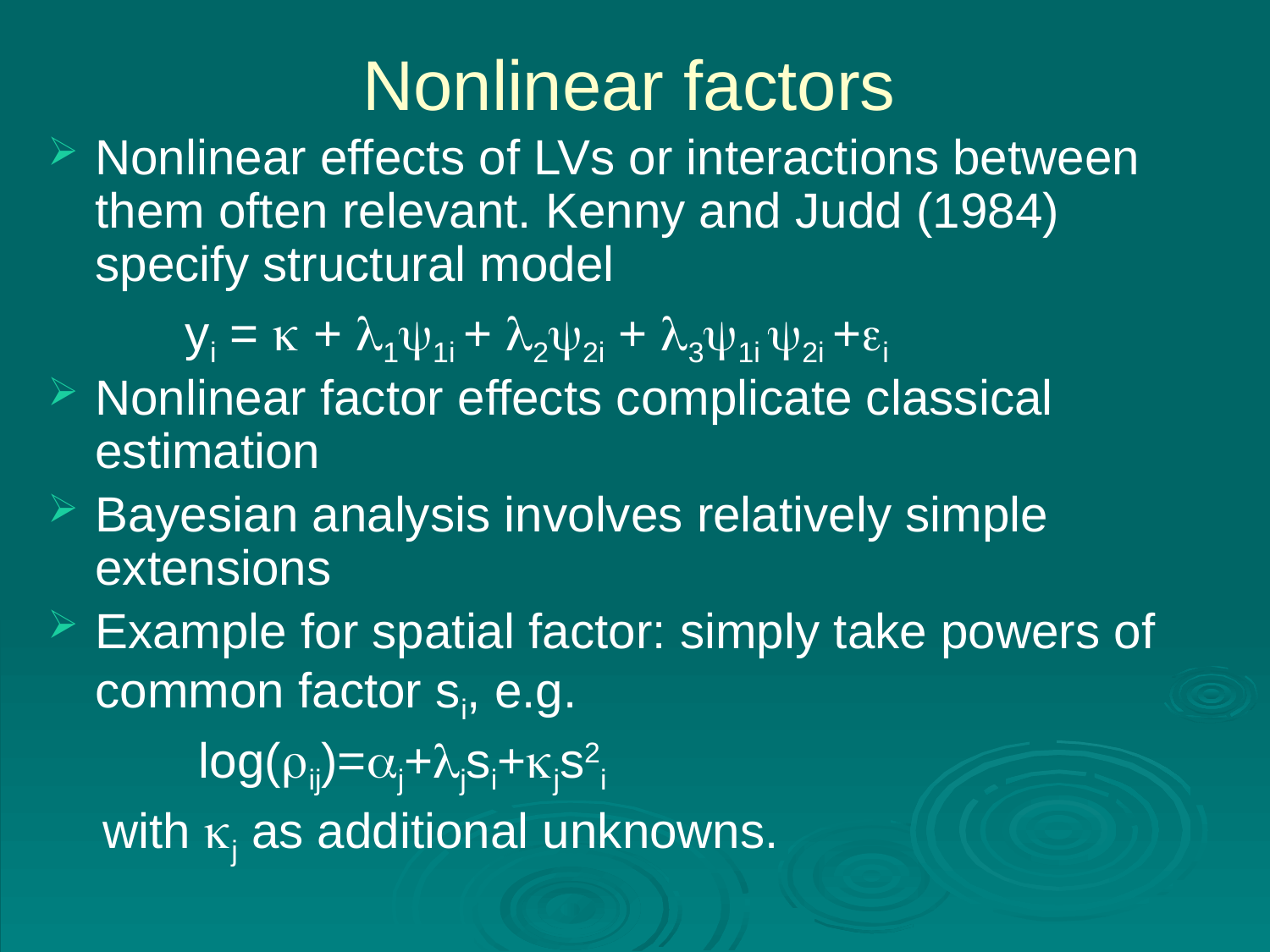

# Nonlinear factors
Nonlinear effects of LVs or interactions between them often relevant. Kenny and Judd (1984) specify structural model
          yi = κ + λ1ψ1i + λ2ψ2i + λ3ψ1i ψ2i +εi
Nonlinear factor effects complicate classical estimation
Bayesian analysis involves relatively simple extensions
Example for spatial factor: simply take powers of common factor si, e.g.
           log(ρij)=αj+λjsi+κjs2i
    with κj as additional unknowns.